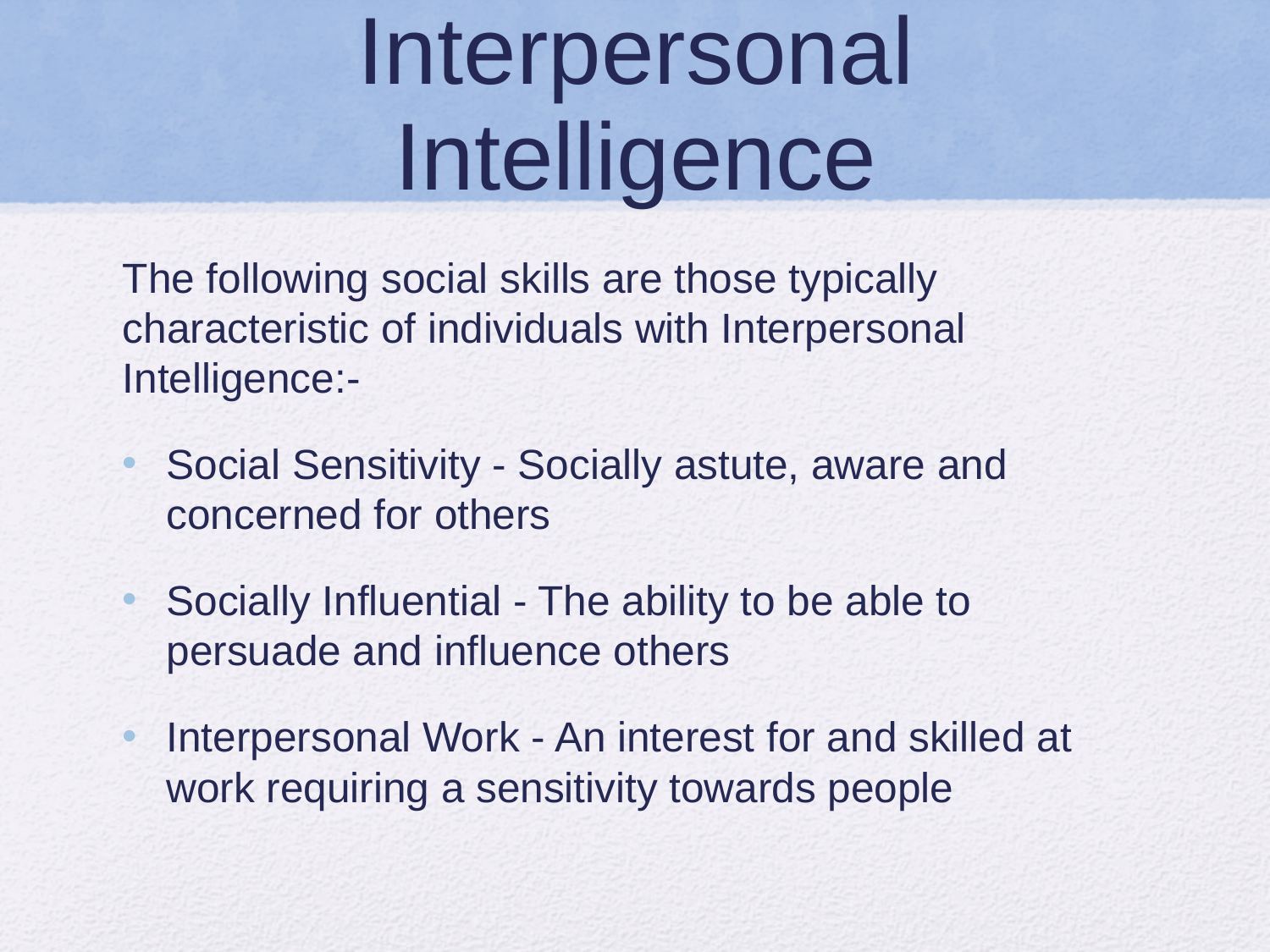

# Interpersonal Intelligence
The following social skills are those typically characteristic of individuals with Interpersonal Intelligence:-
Social Sensitivity - Socially astute, aware and concerned for others
Socially Influential - The ability to be able to persuade and influence others
Interpersonal Work - An interest for and skilled at work requiring a sensitivity towards people